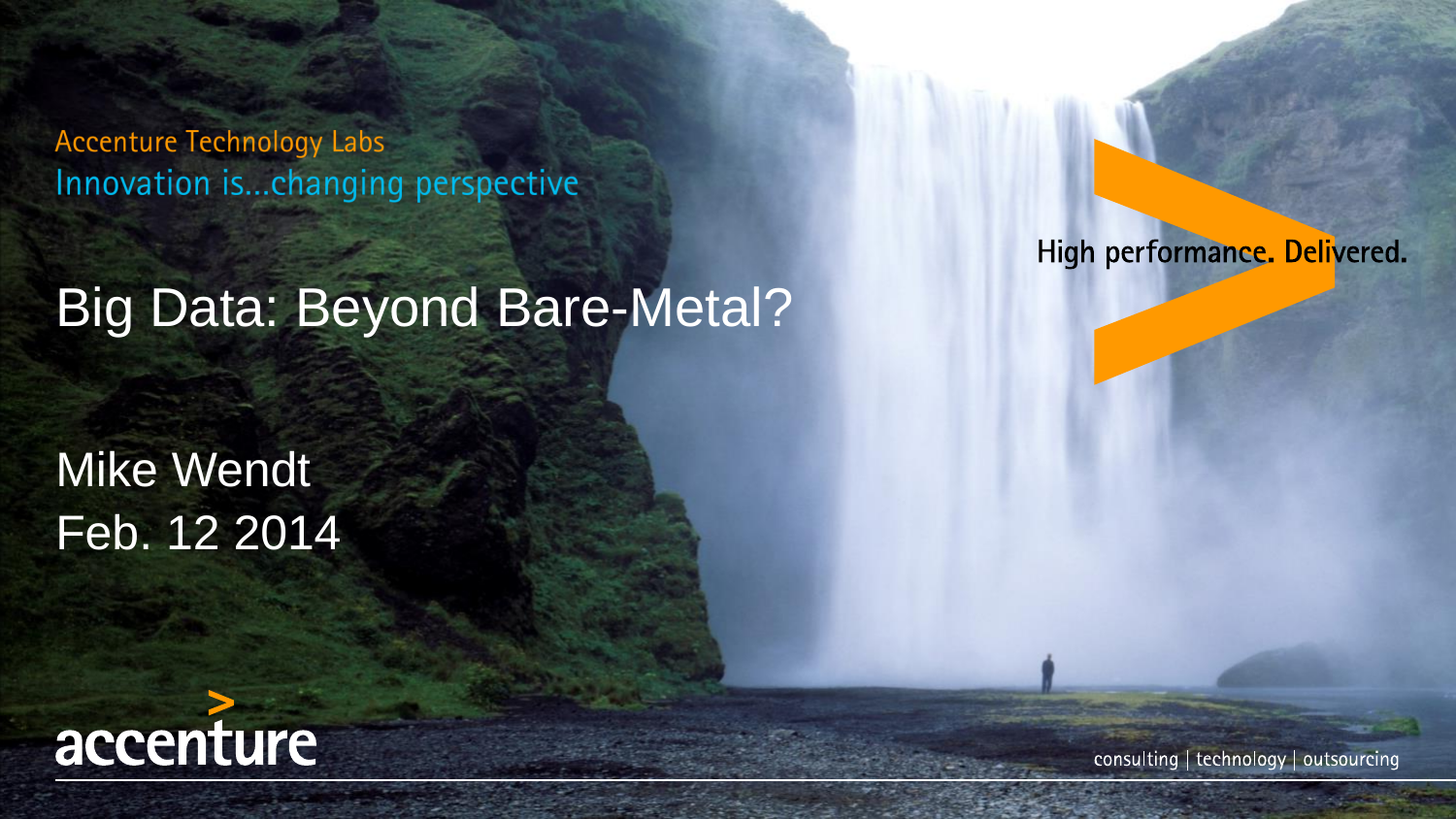

Big Data: Beyond Bare-Metal?

Mike Wendt
Feb. 12 2014